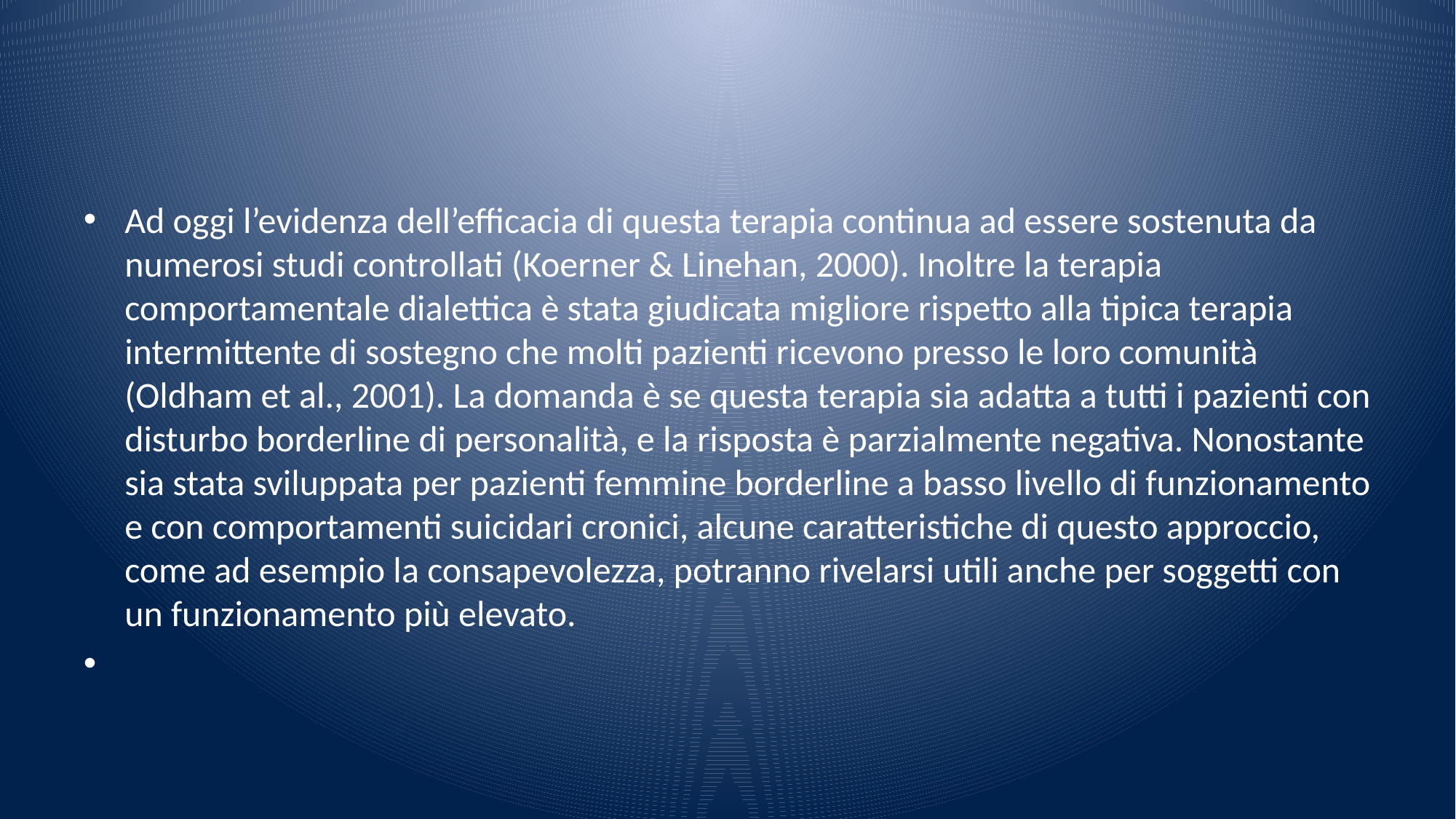

#
Ad oggi l’evidenza dell’efficacia di questa terapia continua ad essere sostenuta da numerosi studi controllati (Koerner & Linehan, 2000). Inoltre la terapia comportamentale dialettica è stata giudicata migliore rispetto alla tipica terapia intermittente di sostegno che molti pazienti ricevono presso le loro comunità (Oldham et al., 2001). La domanda è se questa terapia sia adatta a tutti i pazienti con disturbo borderline di personalità, e la risposta è parzialmente negativa. Nonostante sia stata sviluppata per pazienti femmine borderline a basso livello di funzionamento e con comportamenti suicidari cronici, alcune caratteristiche di questo approccio, come ad esempio la consapevolezza, potranno rivelarsi utili anche per soggetti con un funzionamento più elevato.